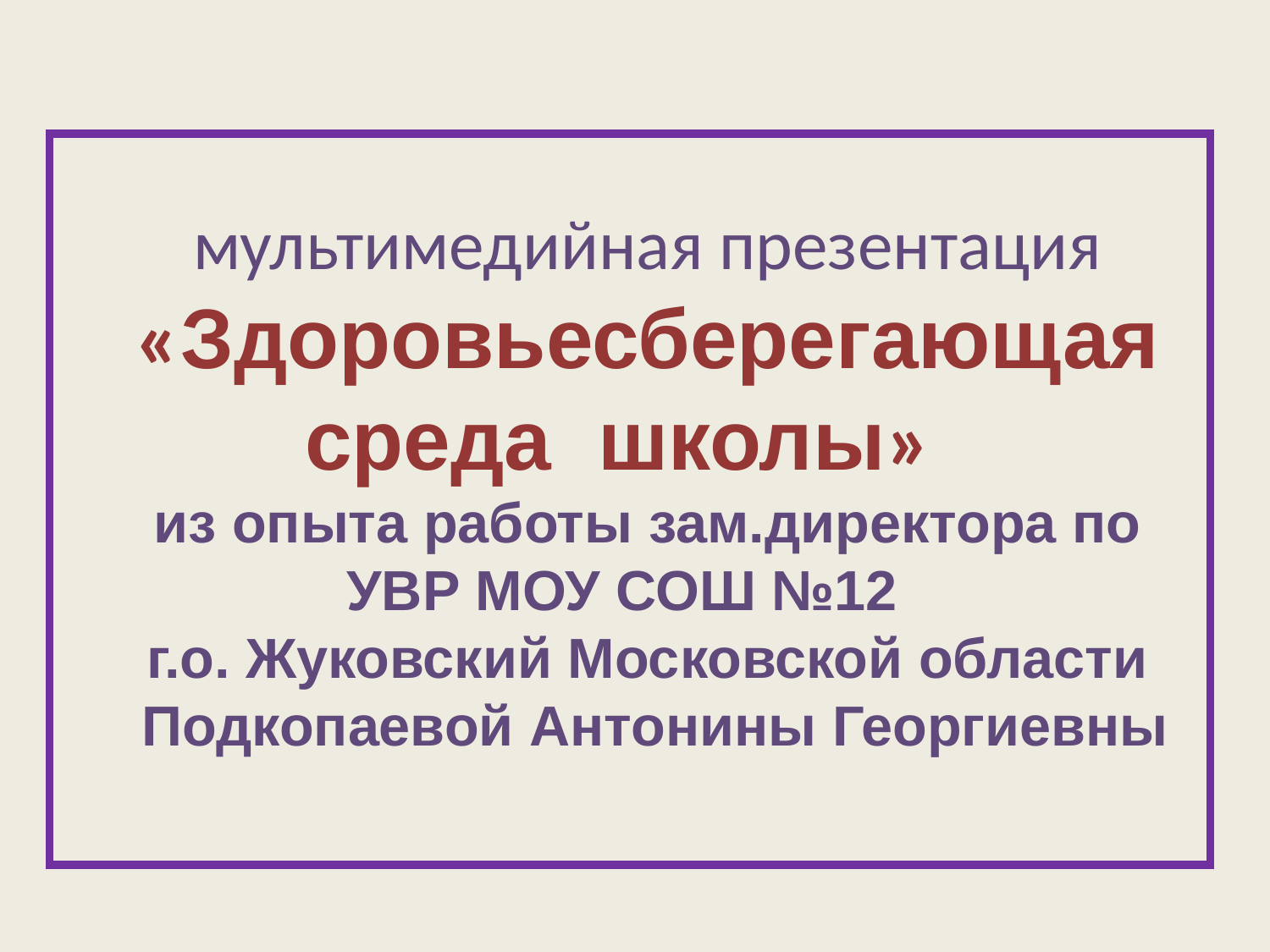

мультимедийная презентация
«Здоровьесберегающая
среда  школы»
из опыта работы зам.директора по УВР МОУ СОШ №12
г.о. Жуковский Московской области
 Подкопаевой Антонины Георгиевны